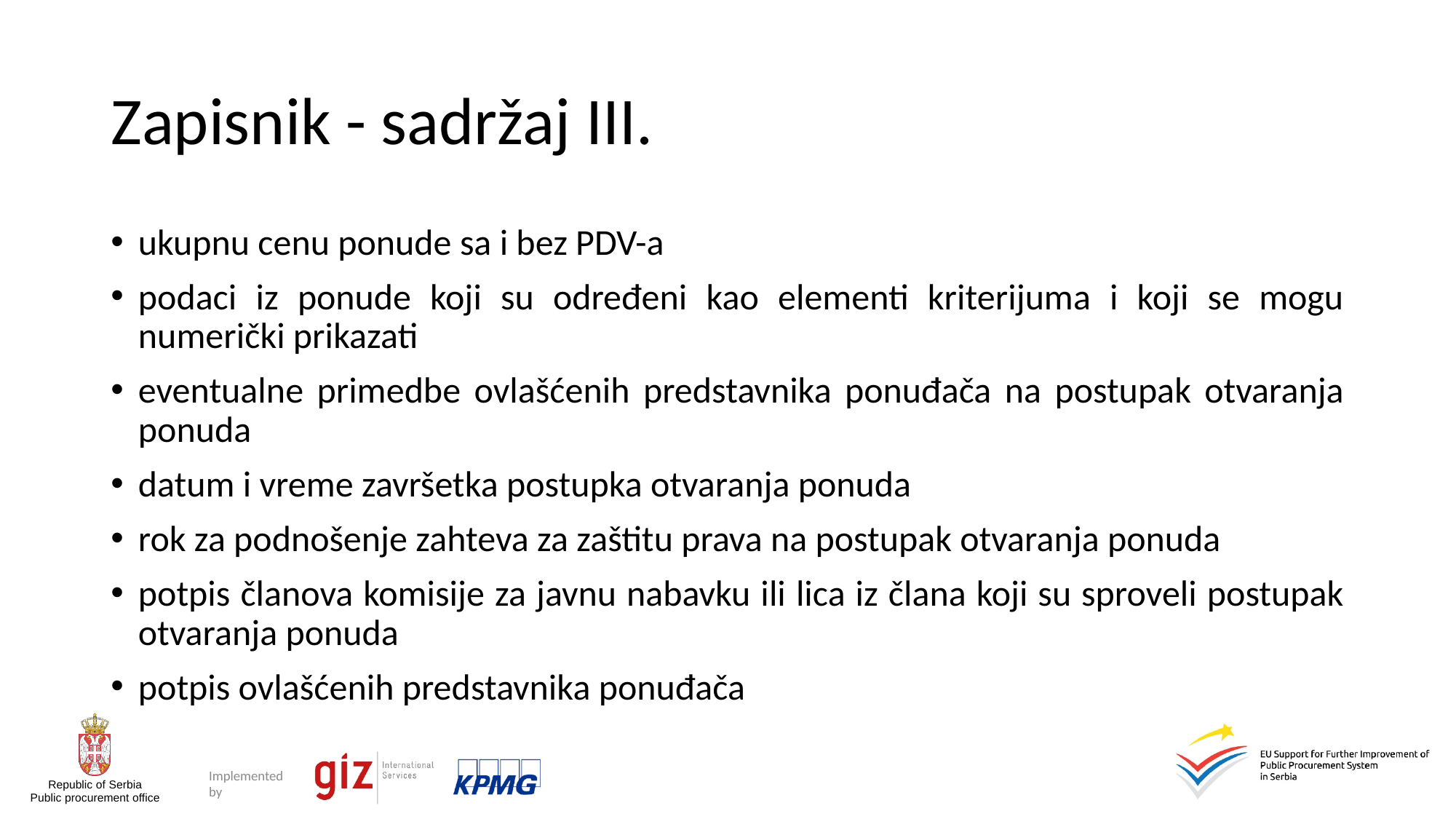

# Zapisnik - sadržaj III.
ukupnu cenu ponude sa i bez PDV-a
podaci iz ponude koji su određeni kao elementi kriterijuma i koji se mogu numerički prikazati
eventualne primedbe ovlašćenih predstavnika ponuđača na postupak otvaranja ponuda
datum i vreme završetka postupka otvaranja ponuda
rok za podnošenje zahteva za zaštitu prava na postupak otvaranja ponuda
potpis članova komisije za javnu nabavku ili lica iz člana koji su sproveli postupak otvaranja ponuda
potpis ovlašćenih predstavnika ponuđača